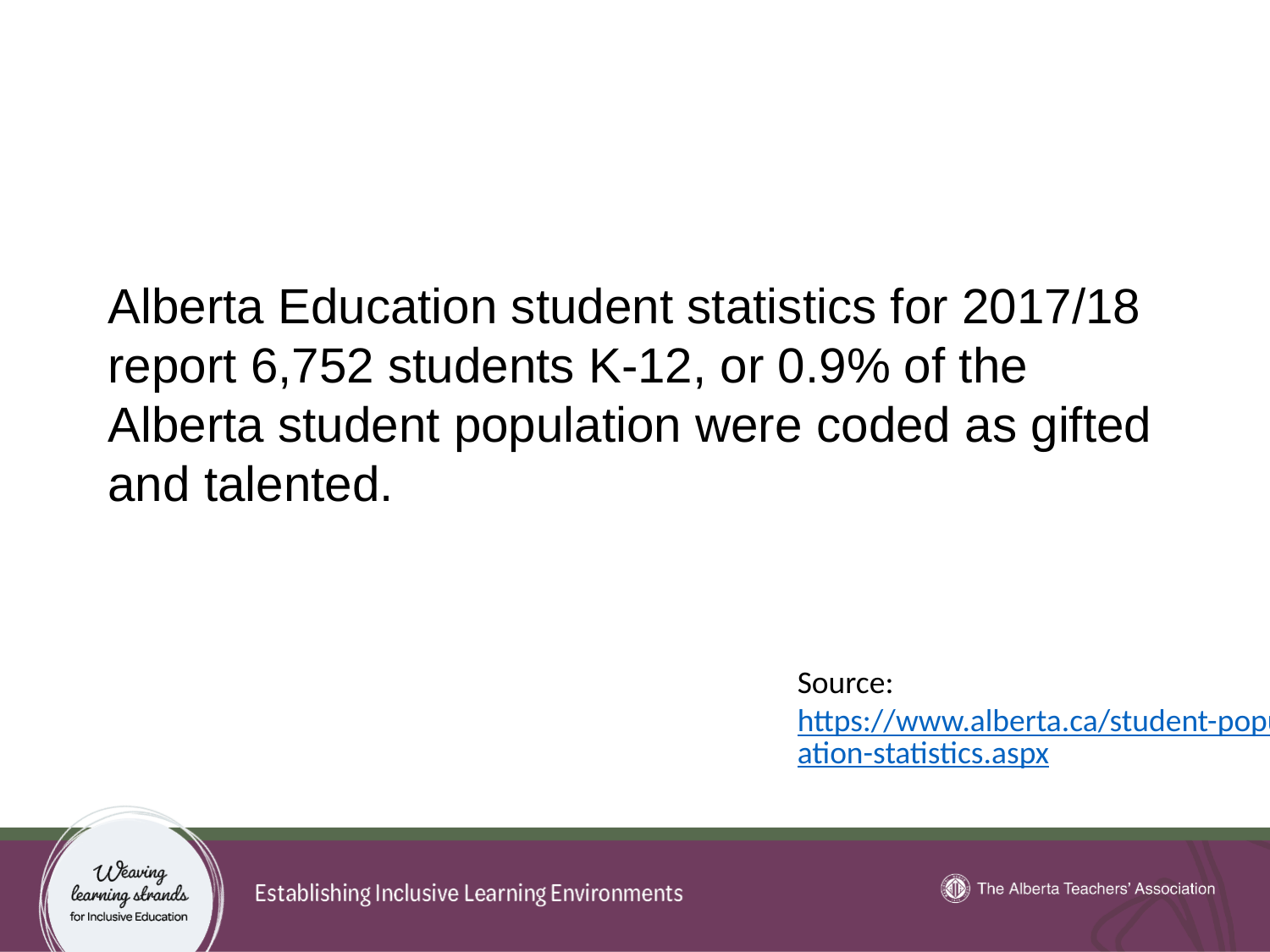

42
Alberta Education student statistics for 2017/18 report 6,752 students K-12, or 0.9% of the Alberta student population were coded as gifted and talented.
Source: https://www.alberta.ca/student-population-statistics.aspx